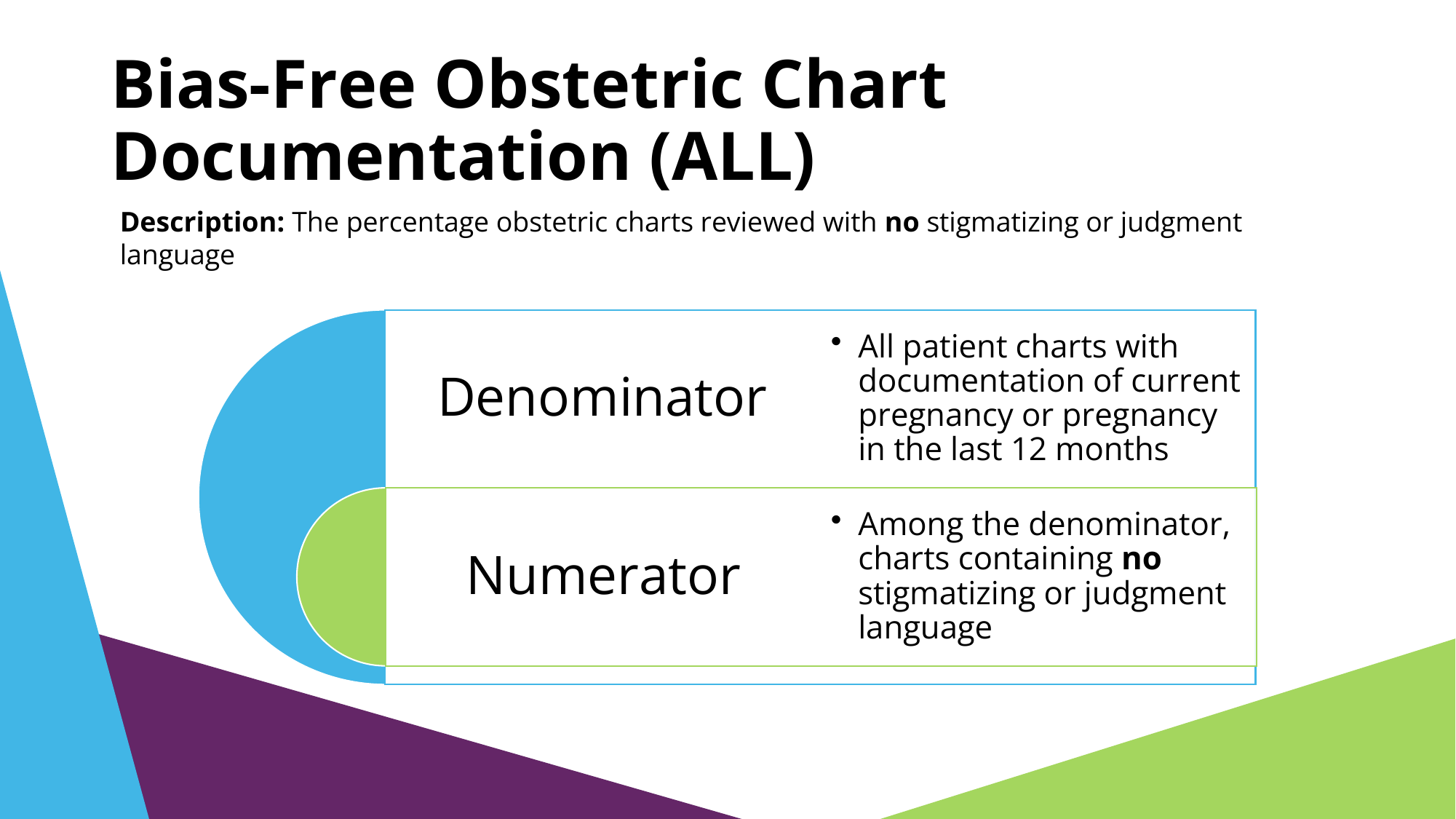

# Bias-Free Obstetric Chart Documentation (ALL)
Description: The percentage obstetric charts reviewed with no stigmatizing or judgment language
Denominator
Numerator
All patient charts with documentation of current pregnancy or pregnancy in the last 12 months
Among the denominator, charts containing no stigmatizing or judgment language